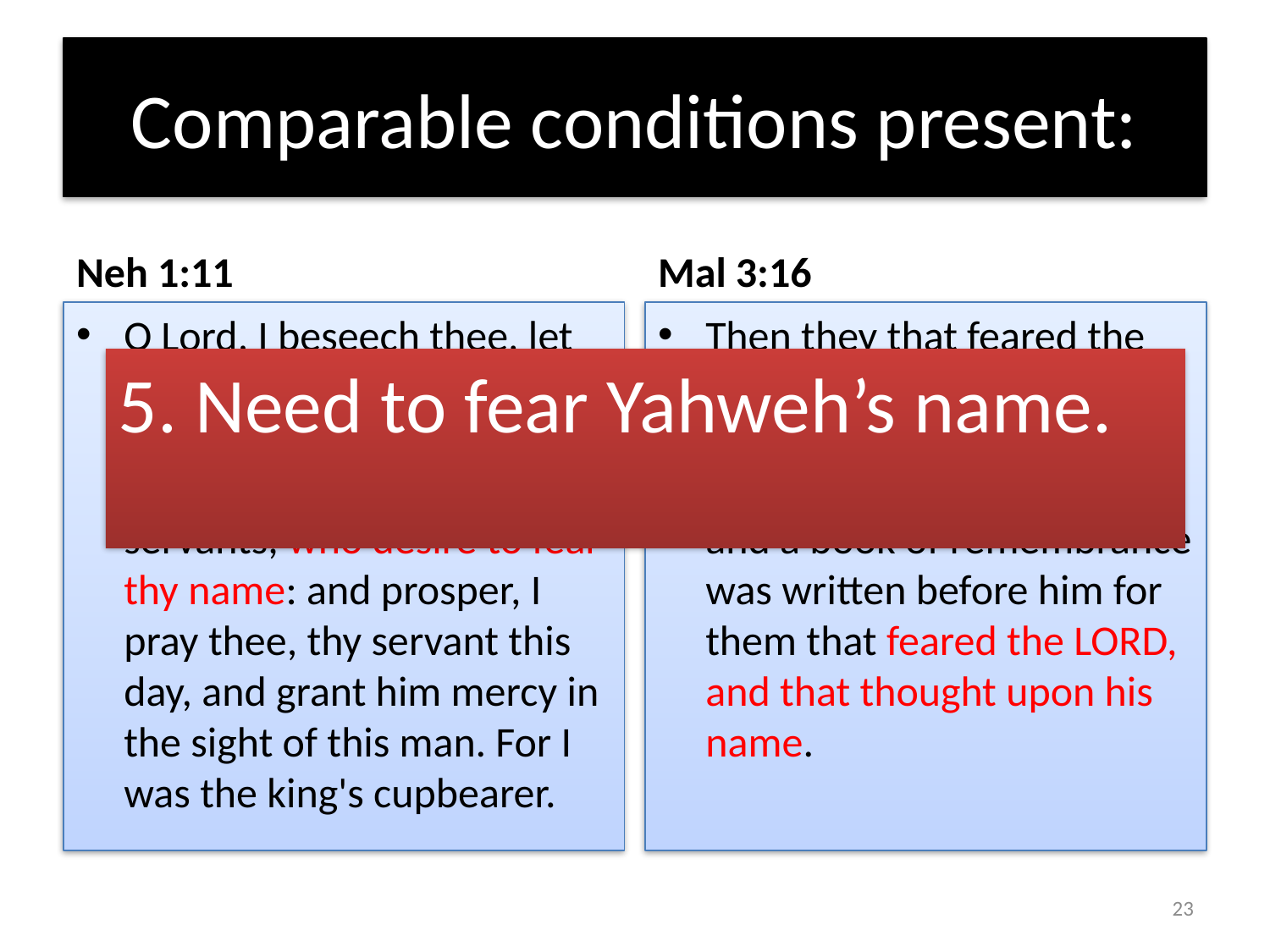

# Comparable conditions present:
Neh 1:11
Mal 3:16
O Lord, I beseech thee, let now thine ear be attentive to the prayer of thy servant, and to the prayer of thy servants, who desire to fear thy name: and prosper, I pray thee, thy servant this day, and grant him mercy in the sight of this man. For I was the king's cupbearer.

Then they that feared the LORD spake often one to another: and the LORD hearkened, and heard it, and a book of remembrance was written before him for them that feared the LORD, and that thought upon his name.

5. Need to fear Yahweh’s name.

23